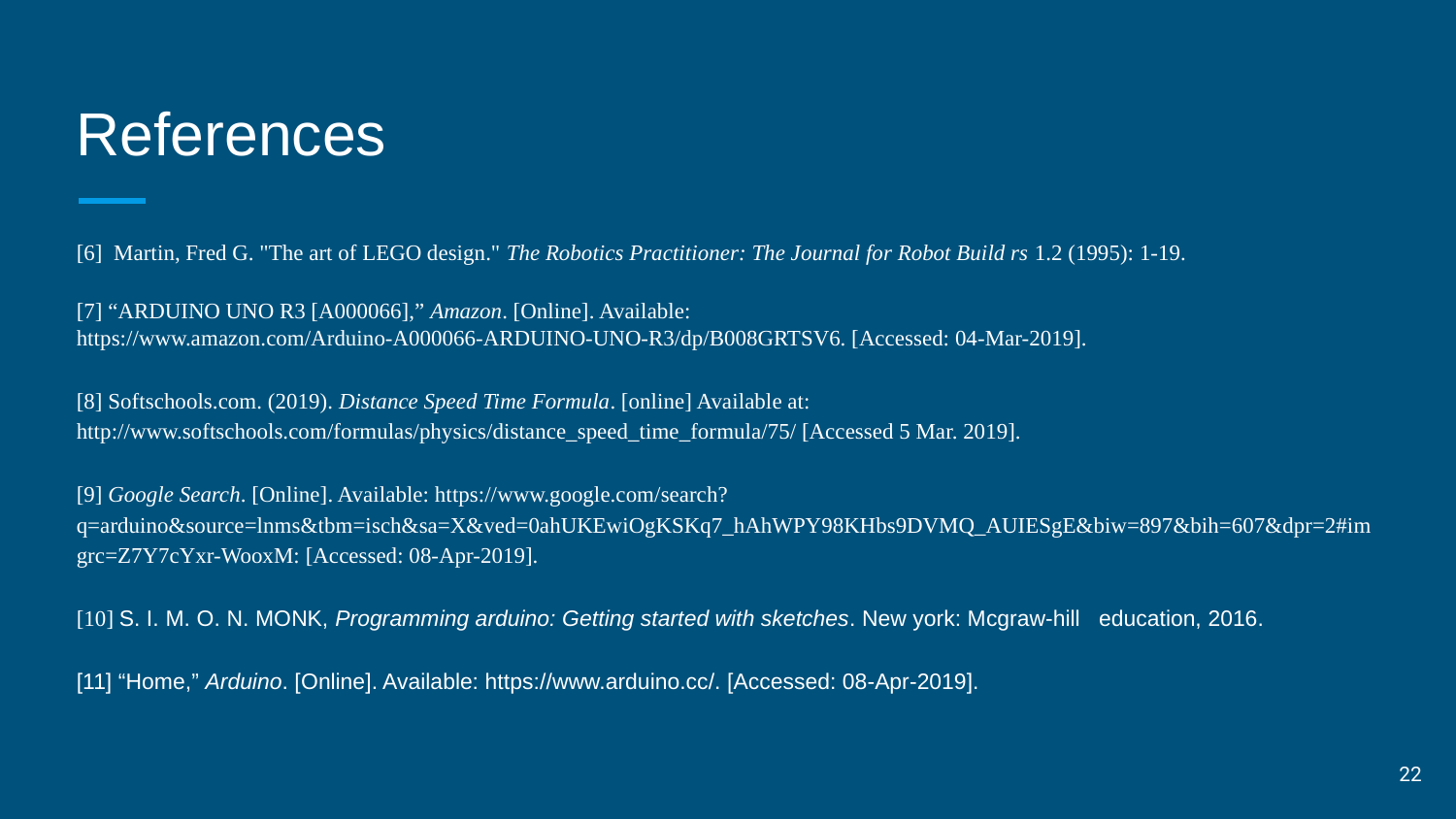

# References
[6]  Martin, Fred G. "The art of LEGO design." The Robotics Practitioner: The Journal for Robot Build rs 1.2 (1995): 1-19.
[7] “ARDUINO UNO R3 [A000066],” Amazon. [Online]. Available: https://www.amazon.com/Arduino-A000066-ARDUINO-UNO-R3/dp/B008GRTSV6. [Accessed: 04-Mar-2019].
[8] Softschools.com. (2019). Distance Speed Time Formula. [online] Available at: http://www.softschools.com/formulas/physics/distance_speed_time_formula/75/ [Accessed 5 Mar. 2019].
[9] Google Search. [Online]. Available: https://www.google.com/search?q=arduino&source=lnms&tbm=isch&sa=X&ved=0ahUKEwiOgKSKq7_hAhWPY98KHbs9DVMQ_AUIESgE&biw=897&bih=607&dpr=2#imgrc=Z7Y7cYxr-WooxM: [Accessed: 08-Apr-2019].
[10] S. I. M. O. N. MONK, Programming arduino: Getting started with sketches. New york: Mcgraw-hill   education, 2016.
[11] “Home,” Arduino. [Online]. Available: https://www.arduino.cc/. [Accessed: 08-Apr-2019].

22